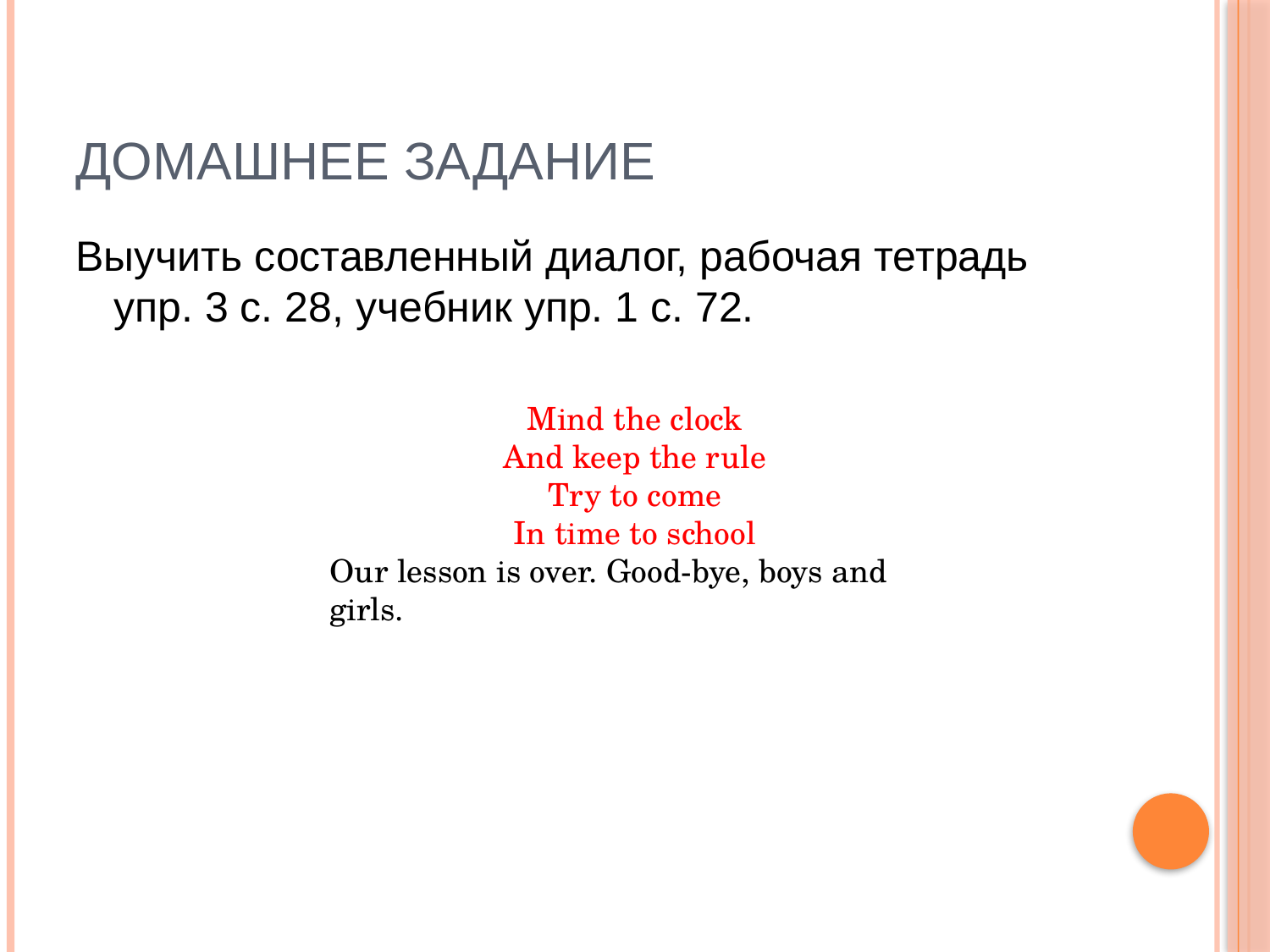

# Домашнее задание
Выучить составленный диалог, рабочая тетрадь упр. 3 с. 28, учебник упр. 1 с. 72.

Mind the clock
And keep the rule
Try to come
In time to school
Our lesson is over. Good-bye, boys and girls.